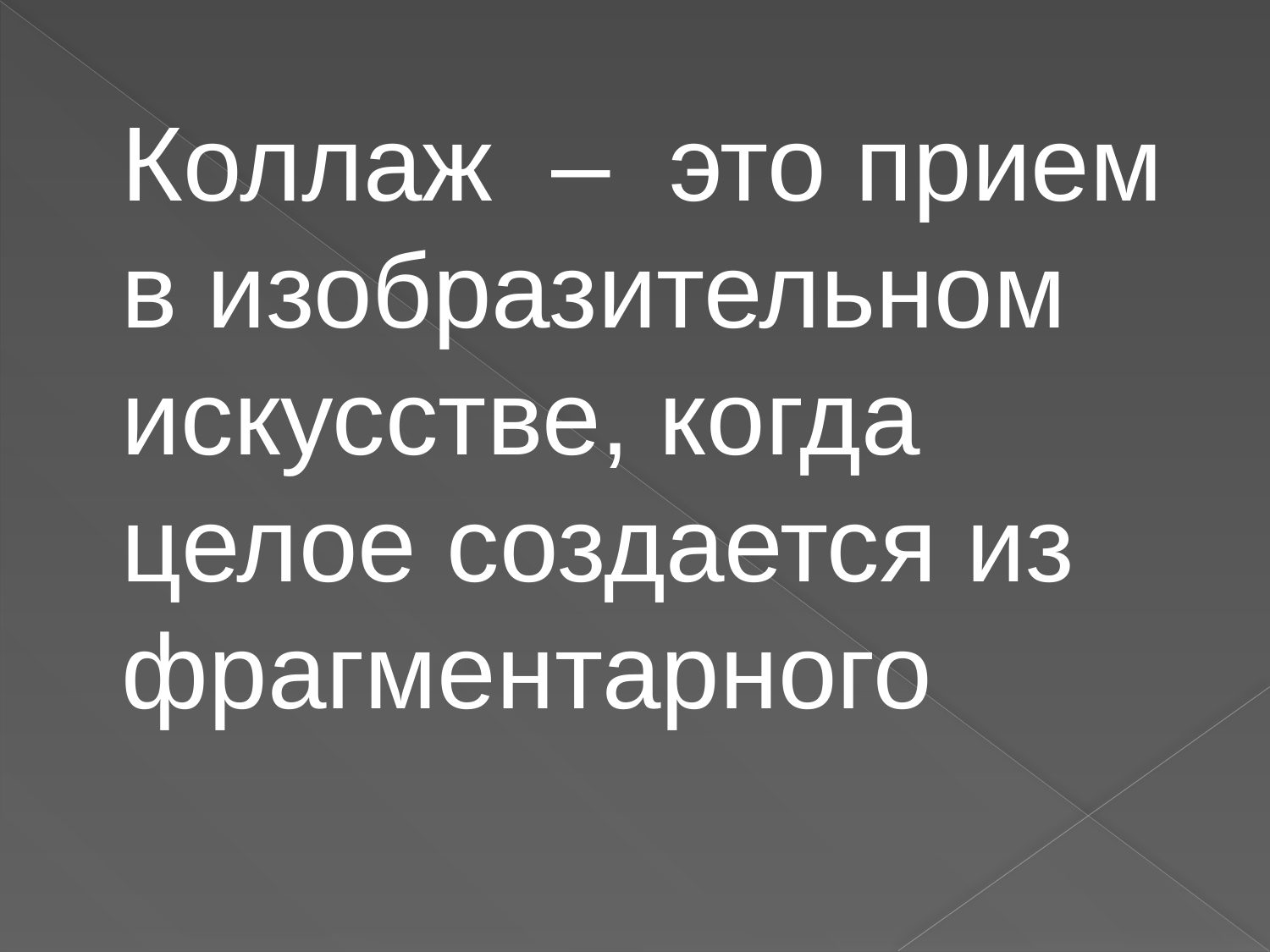

Коллаж  –  это прием в изобразительном искусстве, когда целое создается из фрагментарного